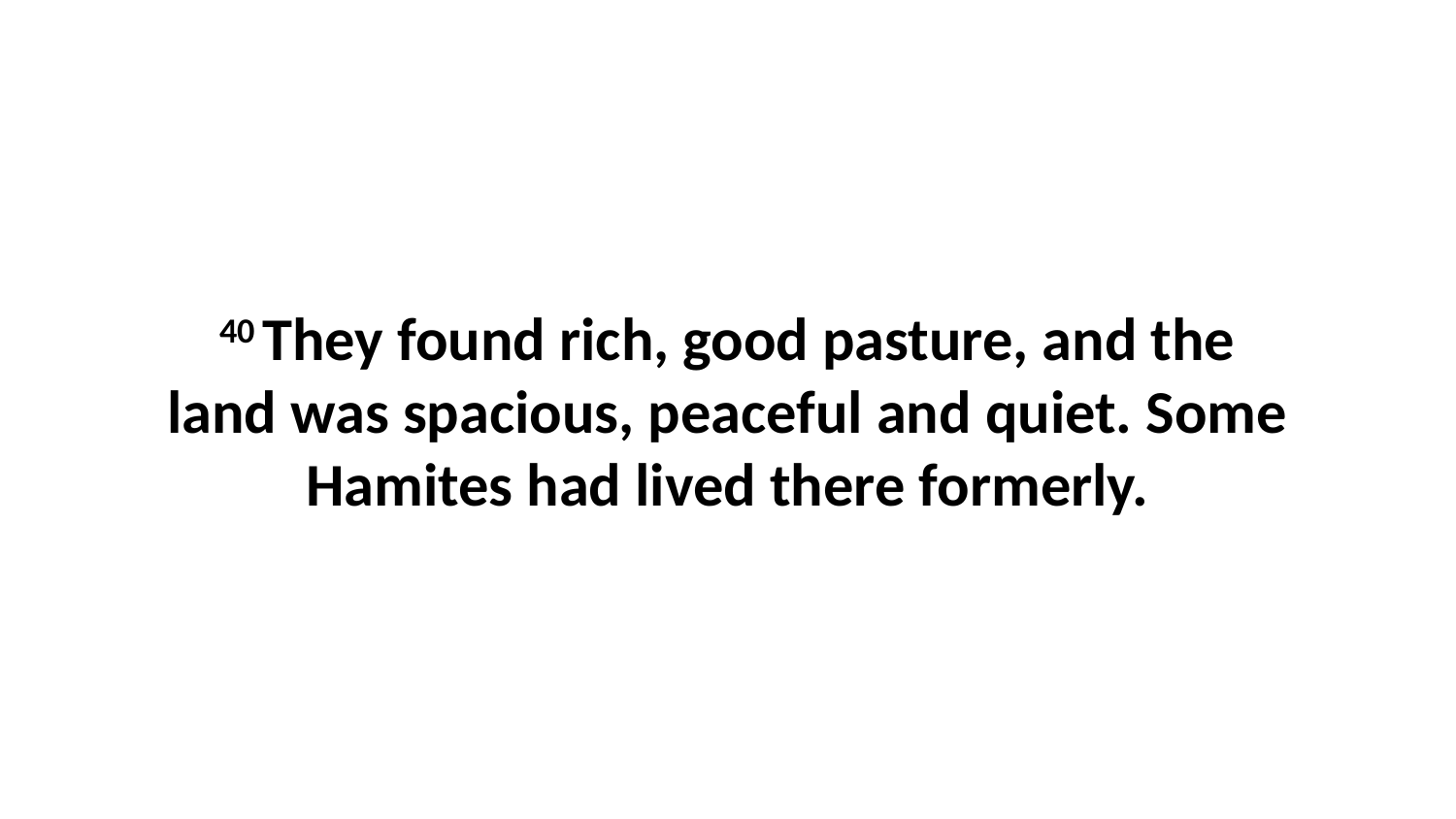

40 They found rich, good pasture, and the land was spacious, peaceful and quiet. Some Hamites had lived there formerly.